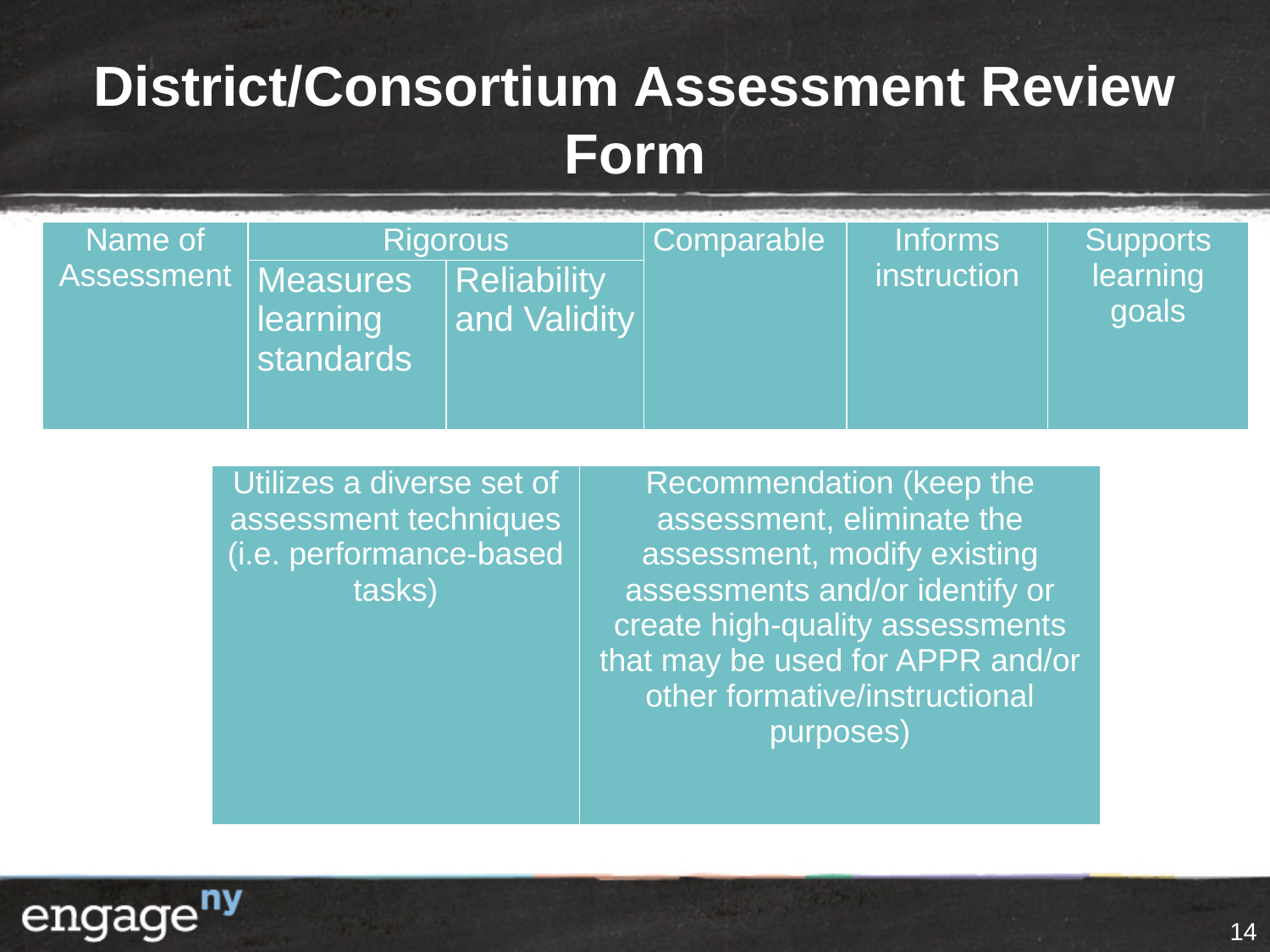

# District/Consortium Assessment Review Form
| Name of Assessment | Rigorous |  | Comparable | Informs instruction | Supports learning goals |
| --- | --- | --- | --- | --- | --- |
|  | Measures learning standards | Reliability and Validity |  |  |  |
| Utilizes a diverse set of assessment techniques (i.e. performance-based tasks) | Recommendation (keep the assessment, eliminate the assessment, modify existing assessments and/or identify or create high-quality assessments that may be used for APPR and/or other formative/instructional purposes) |
| --- | --- |
14